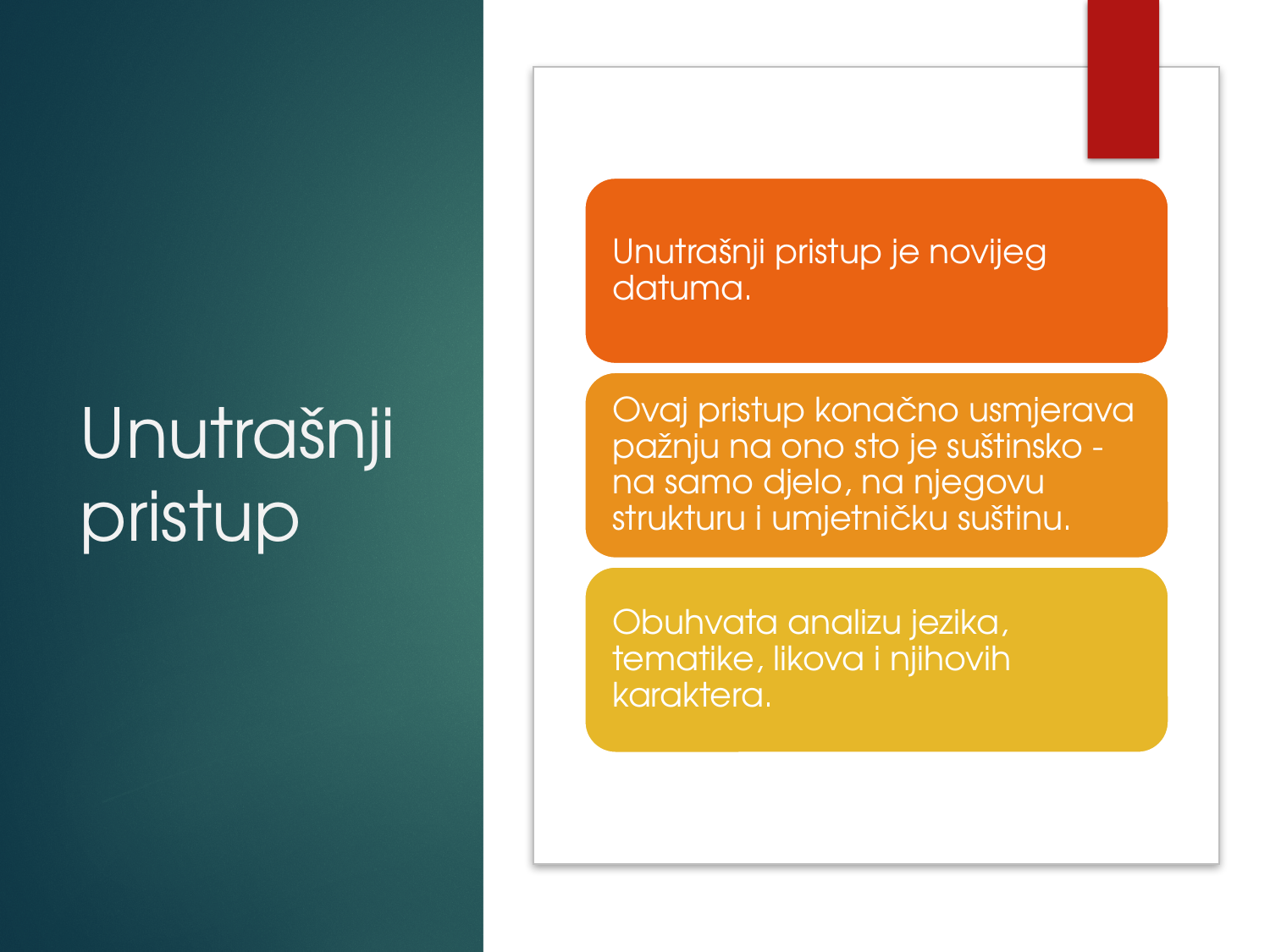

Unutrašnji pristup je novijeg datuma.
Ovaj pristup konačno usmjerava pažnju na ono sto je suštinsko - na samo djelo, na njegovu strukturu i umjetničku suštinu.
Obuhvata analizu jezika, tematike, likova i njihovih karaktera.
# Unutrašnji pristup